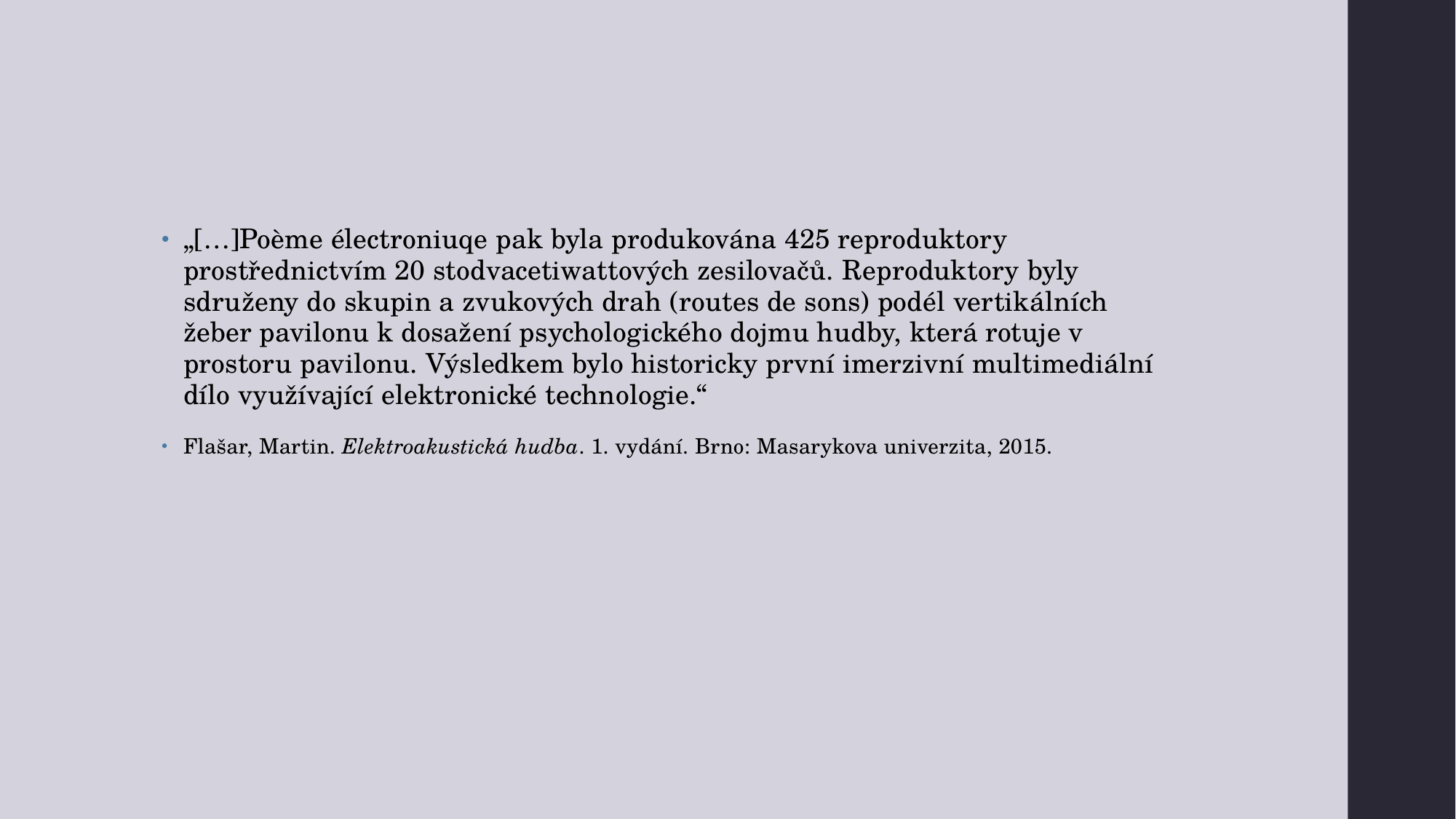

„[…]Poème électroniuqe pak byla produkována 425 reproduktory prostřednictvím 20 stodvacetiwattových zesilovačů. Reproduktory byly sdruženy do skupin a zvukových drah (routes de sons) podél vertikálních žeber pavilonu k dosažení psychologického dojmu hudby, která rotuje v prostoru pavilonu. Výsledkem bylo historicky první imerzivní multimediální dílo využívající elektronické technologie.“
Flašar, Martin. Elektroakustická hudba. 1. vydání. Brno: Masarykova univerzita, 2015.